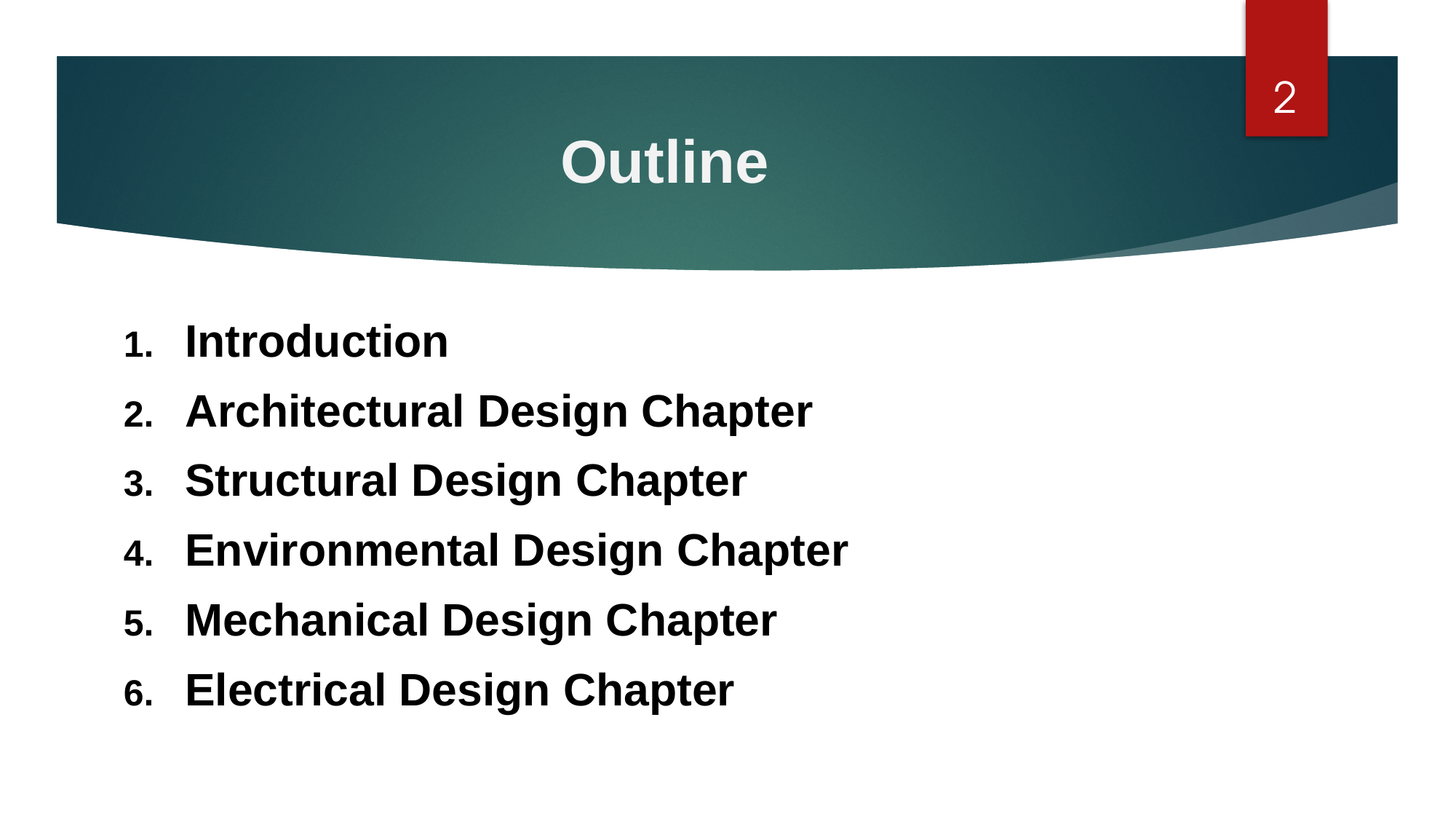

2
# Outline
Introduction
Architectural Design Chapter
Structural Design Chapter
Environmental Design Chapter
Mechanical Design Chapter
Electrical Design Chapter